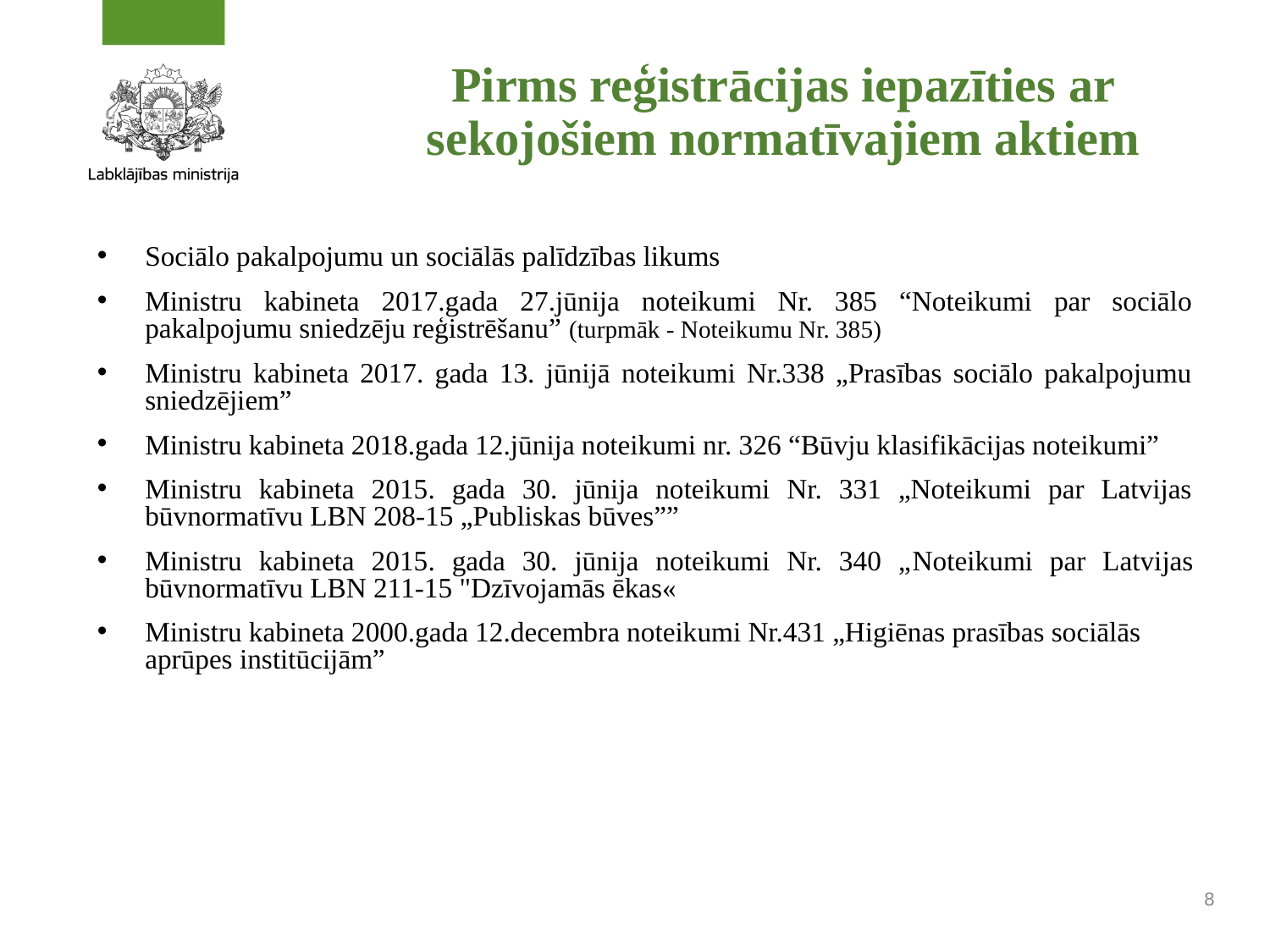

# Pirms reģistrācijas iepazīties ar sekojošiem normatīvajiem aktiem
Sociālo pakalpojumu un sociālās palīdzības likums
Ministru kabineta 2017.gada 27.jūnija noteikumi Nr. 385 “Noteikumi par sociālo pakalpojumu sniedzēju reģistrēšanu” (turpmāk - Noteikumu Nr. 385)
Ministru kabineta 2017. gada 13. jūnijā noteikumi Nr.338 „Prasības sociālo pakalpojumu sniedzējiem”
Ministru kabineta 2018.gada 12.jūnija noteikumi nr. 326 “Būvju klasifikācijas noteikumi”
Ministru kabineta 2015. gada 30. jūnija noteikumi Nr. 331 „Noteikumi par Latvijas būvnormatīvu LBN 208-15 „Publiskas būves””
Ministru kabineta 2015. gada 30. jūnija noteikumi Nr. 340 „Noteikumi par Latvijas būvnormatīvu LBN 211-15 "Dzīvojamās ēkas«
Ministru kabineta 2000.gada 12.decembra noteikumi Nr.431 „Higiēnas prasības sociālās aprūpes institūcijām”

8